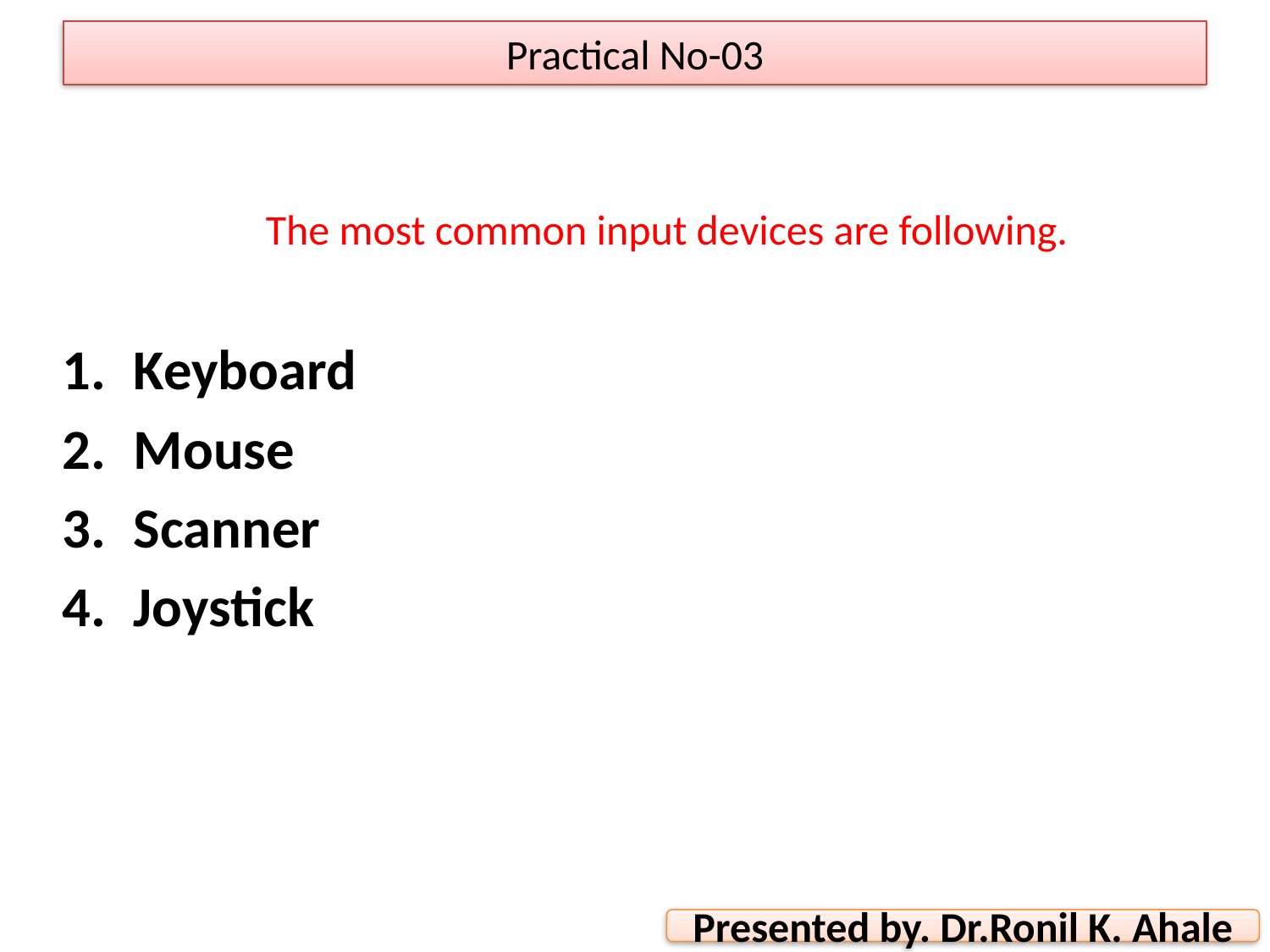

Practical No-03
# The most common input devices are following.
Keyboard
Mouse
Scanner
Joystick

Presented by. Dr.Ronil K. Ahale